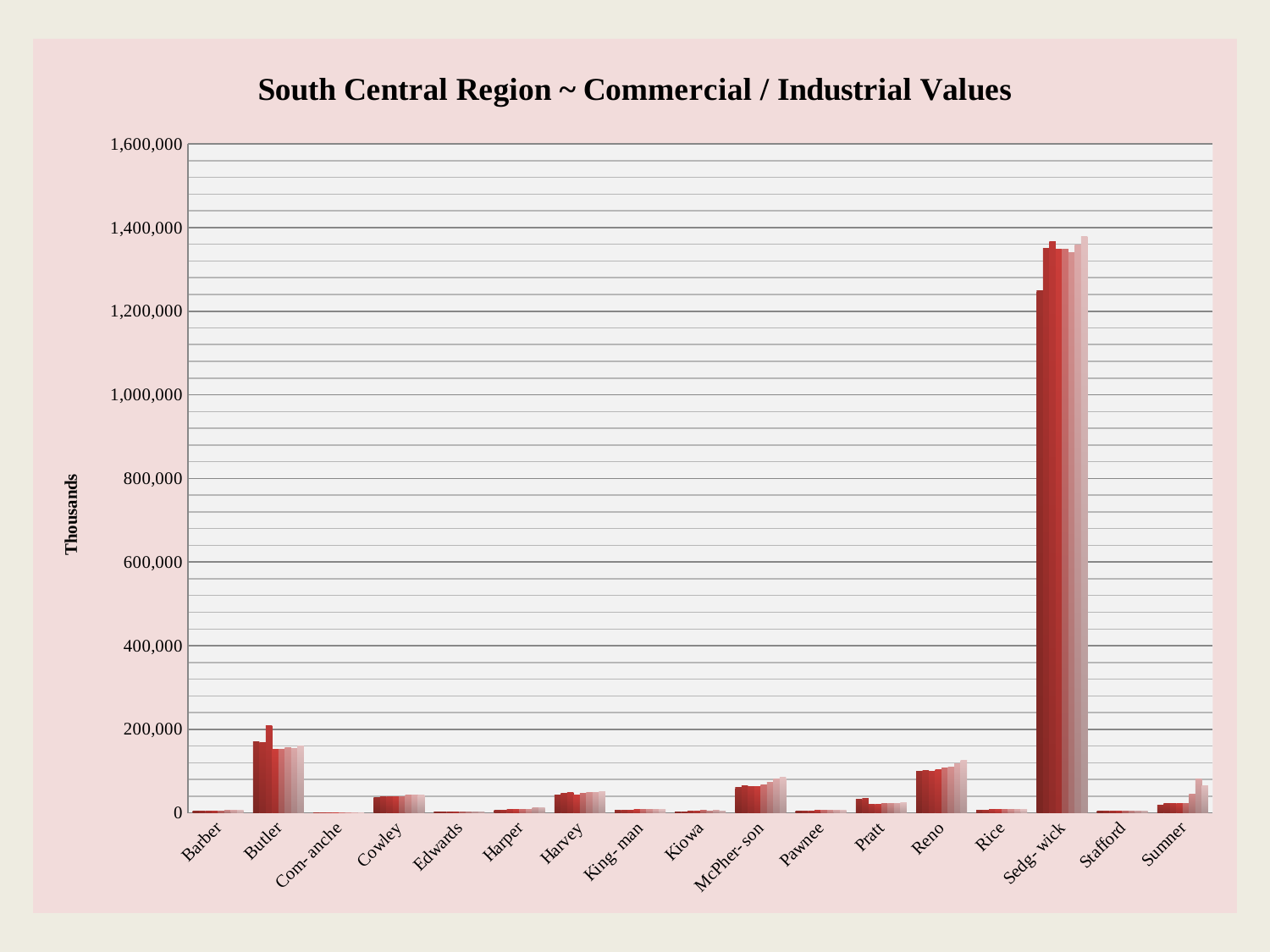

### Chart: South Central Region ~ Commercial / Industrial Values

| Category |  |  |  |  |  |  |  |  |
|---|---|---|---|---|---|---|---|---|
| Barber | 4822.348 | 5004.597 | 4958.468 | 4982.104 | 5176.711 | 5663.521 | 6136.558 | 6354.203 |
| Butler | 170163.071 | 167640.794 | 208670.662 | 152935.102 | 151622.227 | 156196.116 | 155109.678 | 160254.435 |
| Com- anche | 931.362 | 959.572 | 1011.551 | 1174.645 | 1180.596 | 1184.207 | 1358.618 | 1282.119 |
| Cowley | 36838.895 | 38715.832 | 39586.236 | 39232.125 | 38910.369 | 43230.948 | 42290.045 | 43184.97 |
| Edwards | 2216.209 | 2812.711 | 2989.726 | 3071.606 | 3038.816 | 3135.508 | 3224.257 | 3228.058 |
| Harper | 6901.076 | 7020.304 | 7488.278 | 7738.33 | 7737.218 | 9187.542 | 11668.017 | 12588.252 |
| Harvey | 42431.226 | 47785.127 | 48259.049 | 42864.717 | 46650.72 | 49497.202 | 49198.831 | 51011.333 |
| King- man | 6194.747 | 6164.37 | 6821.052 | 7459.733 | 8377.91 | 8635.097 | 9046.095 | 9377.534 |
| Kiowa | 2400.186 | 2614.55 | 3814.278 | 4334.101 | 5483.896 | 4981.244 | 5458.473 | 5105.199 |
| McPher- son | 60874.582 | 64151.717 | 62560.972 | 63940.08 | 67063.667 | 72430.753 | 81749.316 | 85403.412 |
| Pawnee | 4428.8 | 4603.707 | 5267.892 | 6034.633 | 6195.233 | 6549.807 | 6349.434 | 6504.145 |
| Pratt | 33273.353 | 34466.363 | 20020.895 | 20170.673 | 22742.097 | 22599.925 | 23210.537 | 23834.906 |
| Reno | 99241.247 | 102258.972 | 100234.286 | 104029.021 | 106710.93 | 110290.7 | 116801.117 | 125538.983 |
| Rice | 6743.036 | 7050.826 | 7825.134 | 8143.425 | 8261.308 | 8280.959 | 8672.093 | 8939.062 |
| Sedg- wick | 1249813.175 | 1350933.736 | 1366987.64 | 1347474.363 | 1347681.885 | 1340374.22 | 1357797.987 | 1379369.357 |
| Stafford | 3499.089 | 3657.129 | 3880.511 | 4251.011 | 4583.496 | 4833.067 | 5078.51 | 5253.773 |
| Sumner | 17847.9 | 21950.094 | 22400.393 | 22347.451 | 22303.378 | 45792.803 | 82142.069 | 64382.283 |